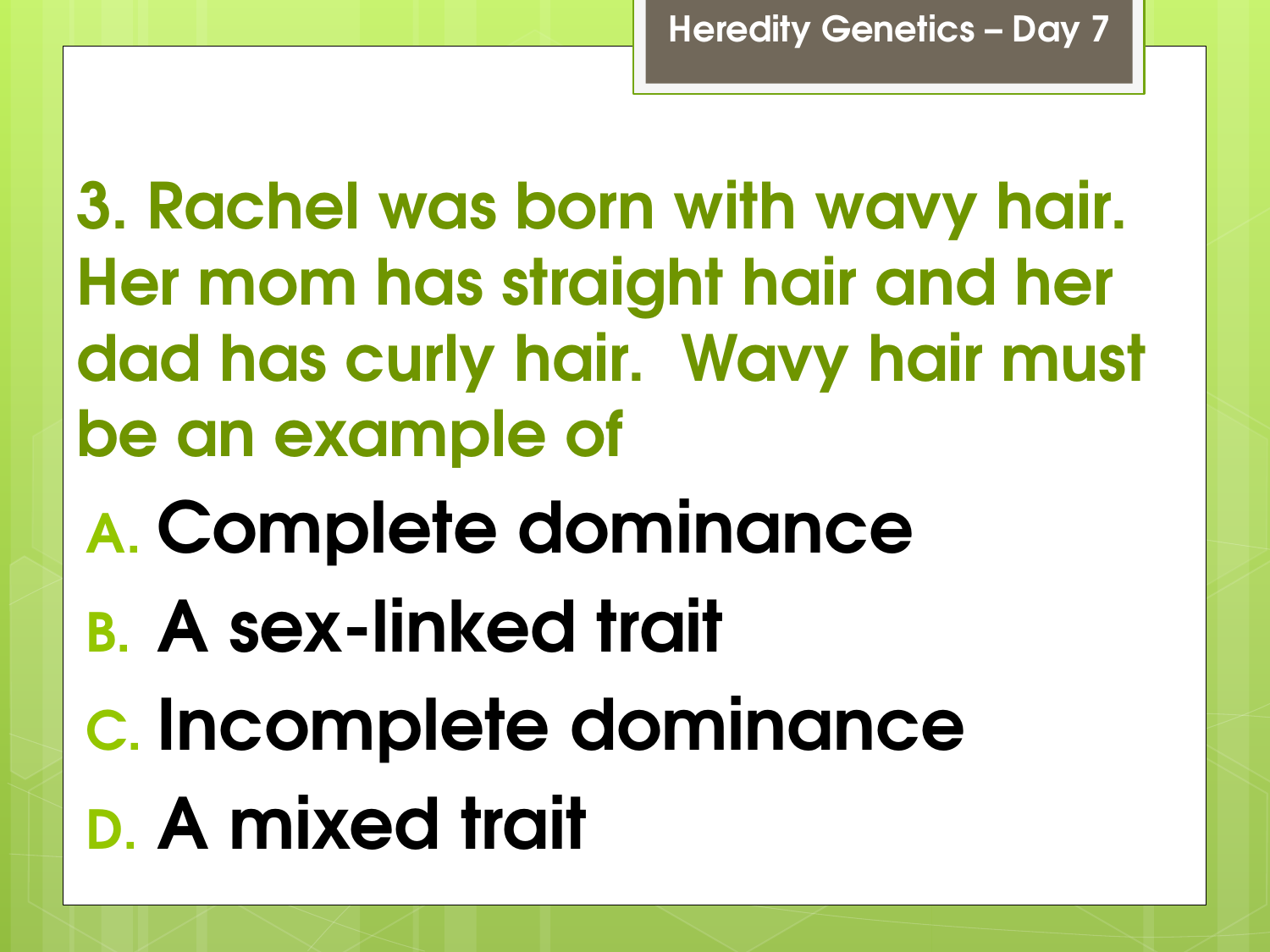

Heredity Genetics – Day 7
# 3. Rachel was born with wavy hair.  Her mom has straight hair and her dad has curly hair.  Wavy hair must be an example of
Complete dominance
A sex-linked trait
Incomplete dominance
A mixed trait